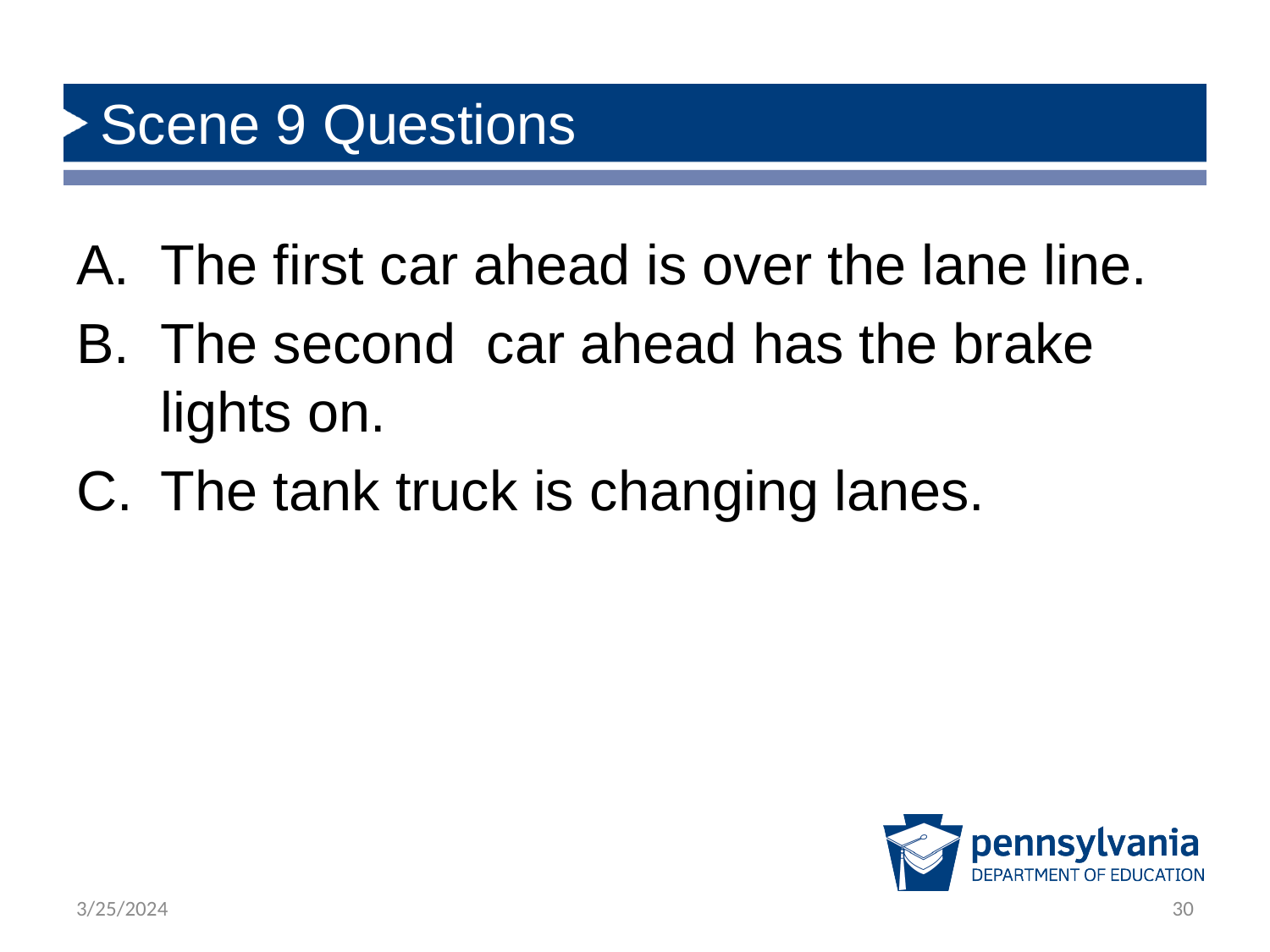

# Scene 9 Questions
The first car ahead is over the lane line.
The second  car ahead has the brake lights on.
The tank truck is changing lanes.

3/25/2024
30